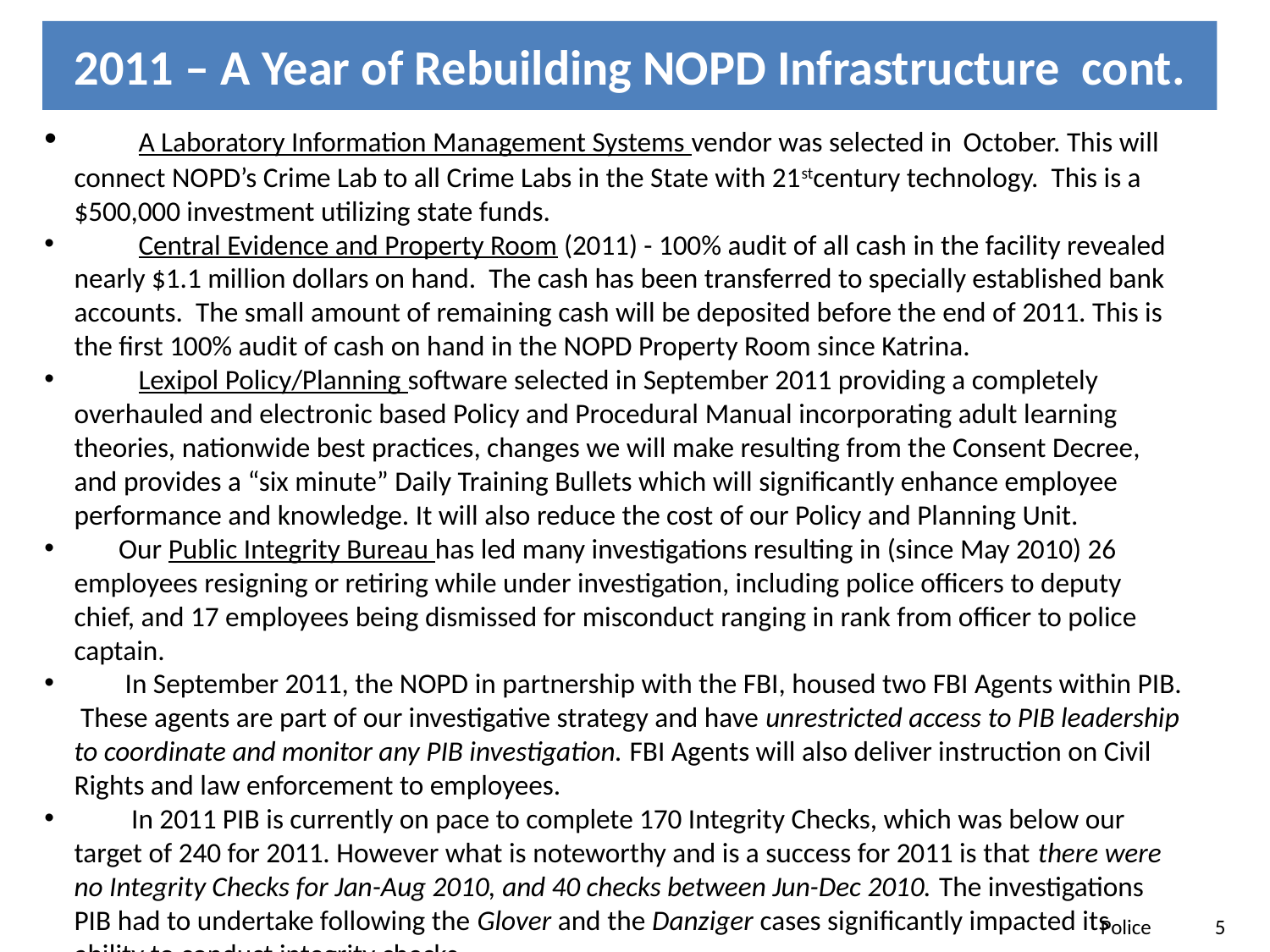

# 2011 – A Year of Rebuilding NOPD Infrastructure  cont.
 	A Laboratory Information Management Systems vendor was selected in 	October. This will connect NOPD’s Crime Lab to all Crime Labs in the State with 21stcentury technology.  This is a $500,000 investment utilizing state funds.
 	Central Evidence and Property Room (2011) - 100% audit of all cash in the facility revealed nearly $1.1 million dollars on hand.  The cash has been transferred to specially established bank accounts.  The small amount of remaining cash will be deposited before the end of 2011. This is the first 100% audit of cash on hand in the NOPD Property Room since Katrina.
 	Lexipol Policy/Planning software selected in September 2011 providing a completely overhauled and electronic based Policy and Procedural Manual incorporating adult learning theories, nationwide best practices, changes we will make resulting from the Consent Decree, and provides a “six minute” Daily Training Bullets which will significantly enhance employee performance and knowledge. It will also reduce the cost of our Policy and Planning Unit.
       Our Public Integrity Bureau has led many investigations resulting in (since May 2010) 26 employees resigning or retiring while under investigation, including police officers to deputy chief, and 17 employees being dismissed for misconduct ranging in rank from officer to police captain.
        In September 2011, the NOPD in partnership with the FBI, housed two FBI Agents within PIB.  These agents are part of our investigative strategy and have unrestricted access to PIB leadership to coordinate and monitor any PIB investigation. FBI Agents will also deliver instruction on Civil Rights and law enforcement to employees.
         In 2011 PIB is currently on pace to complete 170 Integrity Checks, which was below our target of 240 for 2011. However what is noteworthy and is a success for 2011 is that there were no Integrity Checks for Jan-Aug 2010, and 40 checks between Jun-Dec 2010. The investigations PIB had to undertake following the Glover and the Danziger cases significantly impacted its ability to conduct integrity checks.
Police             5